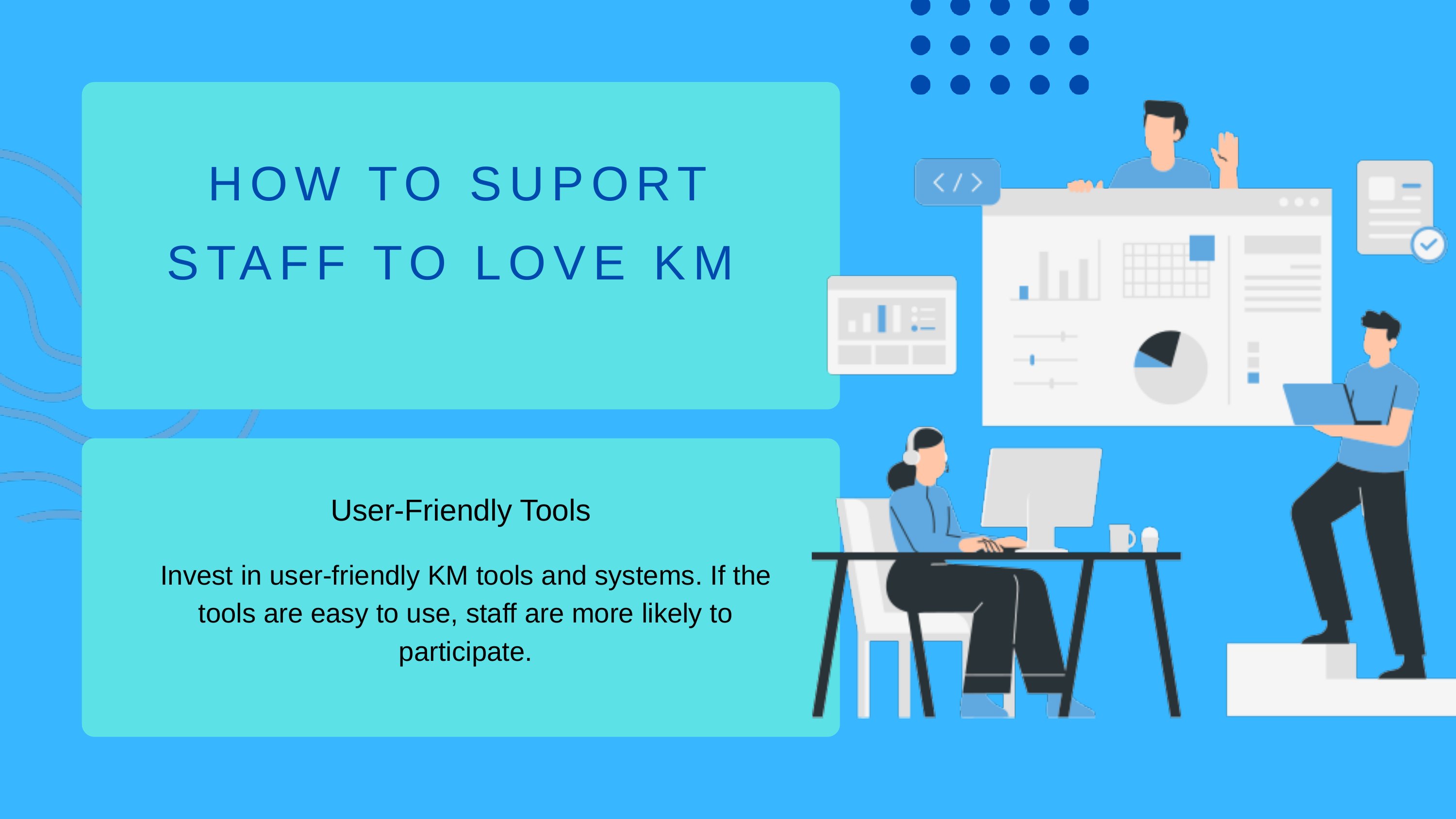

HOW TO SUPORT STAFF TO LOVE KM

User-Friendly Tools
Invest in user-friendly KM tools and systems. If the tools are easy to use, staff are more likely to participate.